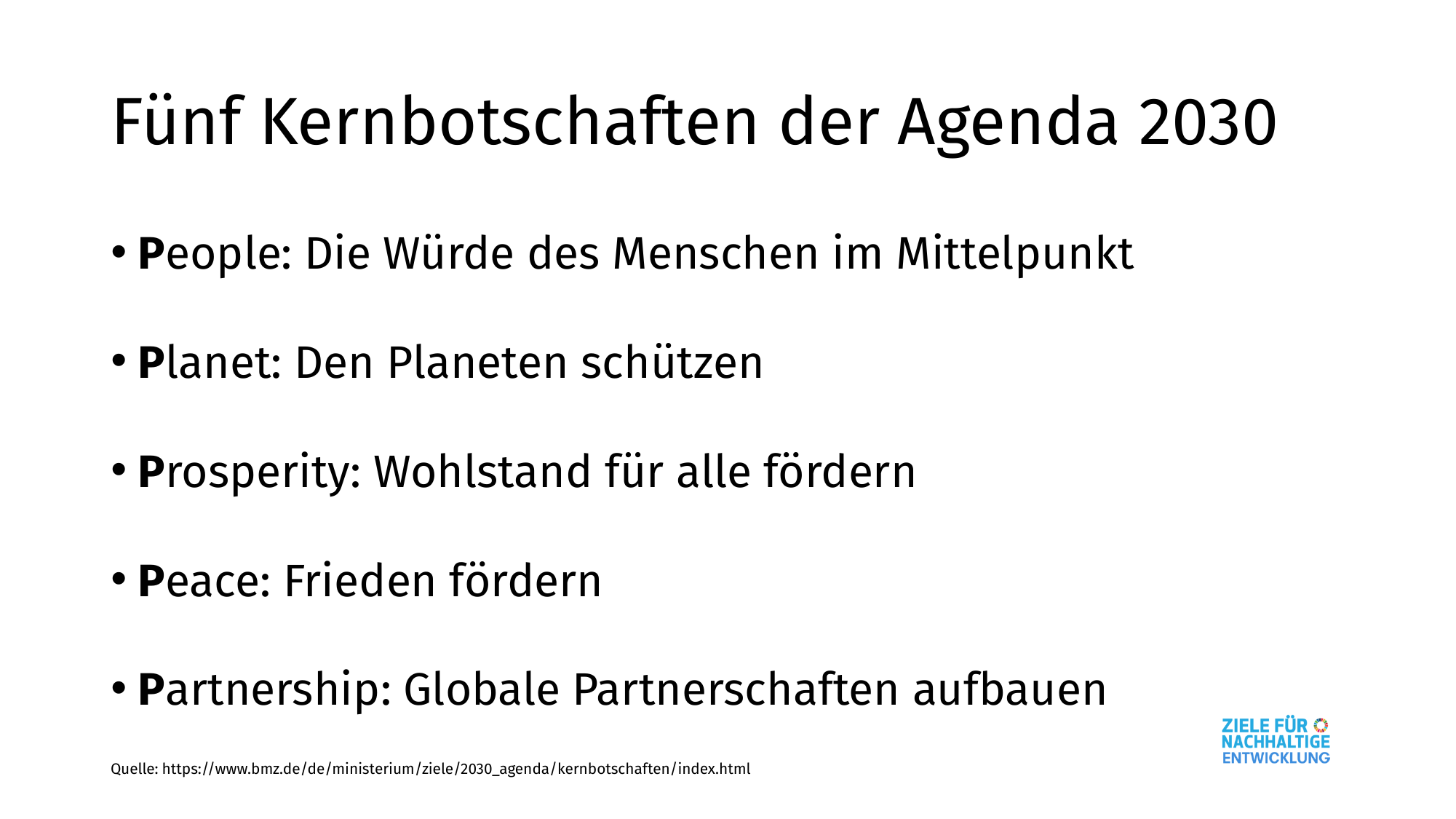

# Fünf Kernbotschaften der Agenda 2030
People: Die Würde des Menschen im Mittelpunkt

Planet: Den Planeten schützen

Prosperity: Wohlstand für alle fördern

Peace: Frieden fördern

Partnership: Globale Partnerschaften aufbauen

Quelle: https://www.bmz.de/de/ministerium/ziele/2030_agenda/kernbotschaften/index.html